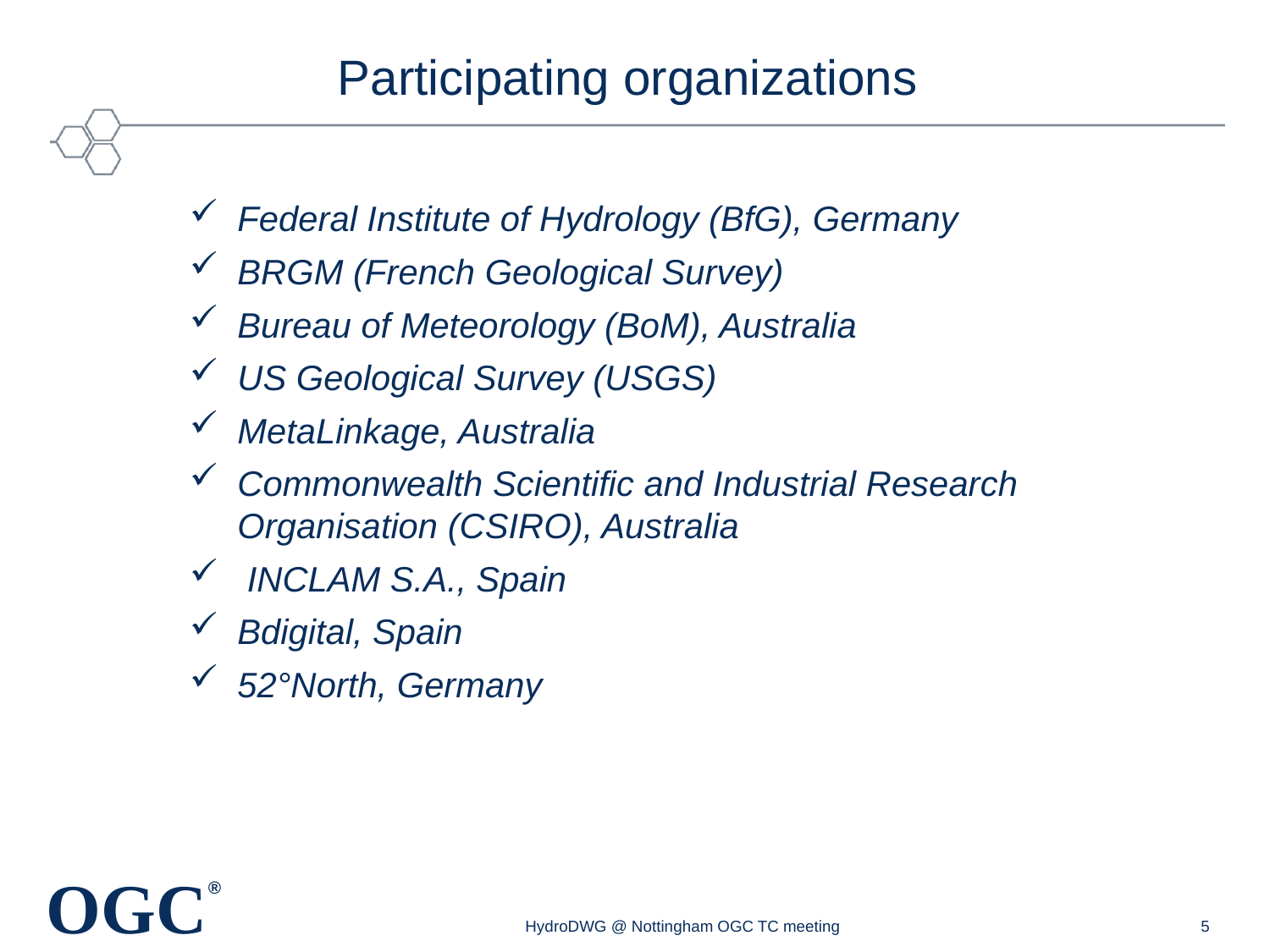

# Participating organizations
Federal Institute of Hydrology (BfG), Germany
BRGM (French Geological Survey)
Bureau of Meteorology (BoM), Australia
US Geological Survey (USGS)
MetaLinkage, Australia
Commonwealth Scientific and Industrial Research Organisation (CSIRO), Australia
 INCLAM S.A., Spain
Bdigital, Spain
52°North, Germany
HydroDWG @ Nottingham OGC TC meeting
5